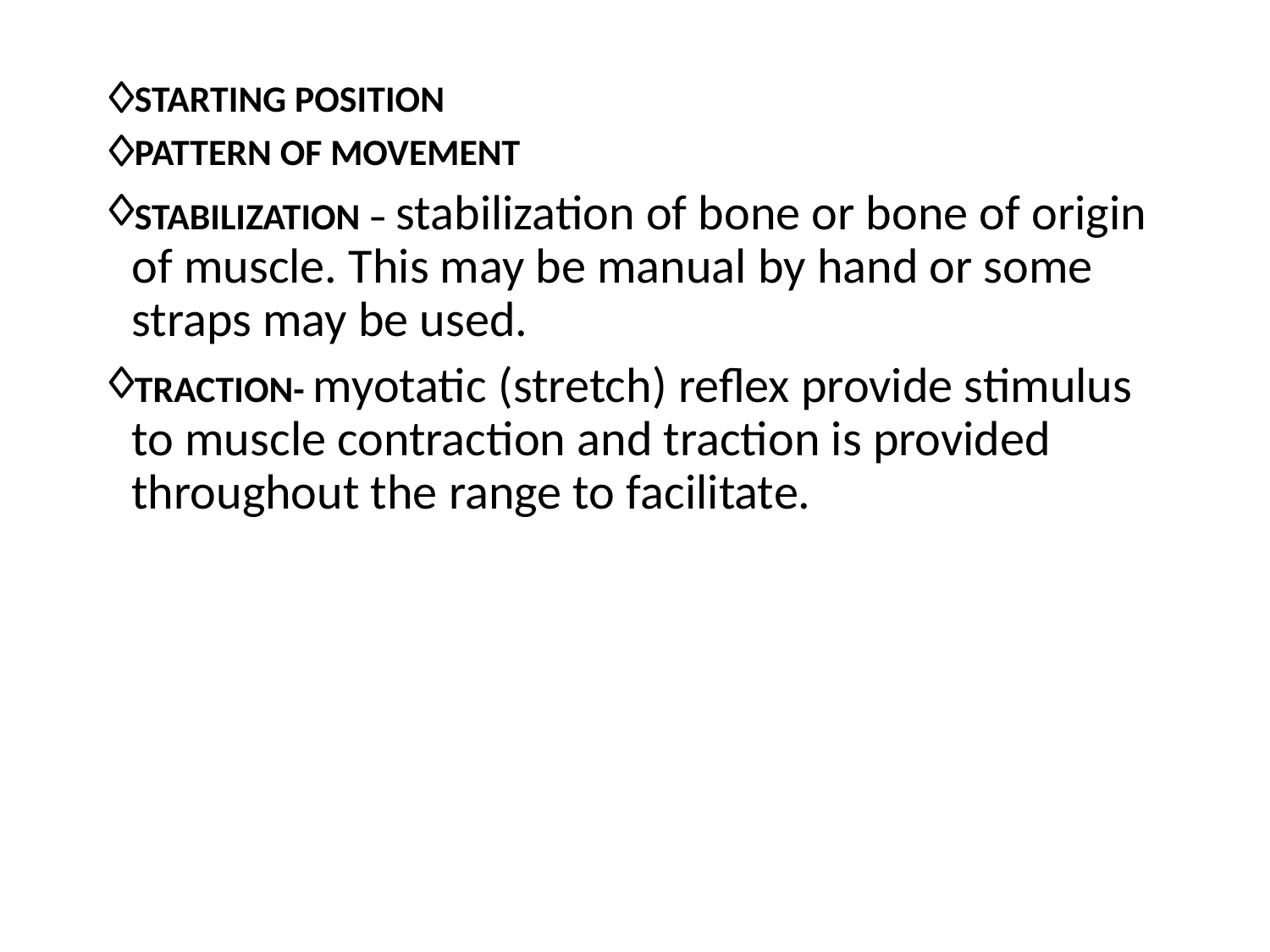

STARTING POSITION
PATTERN OF MOVEMENT
STABILIZATION – stabilization of bone or bone of origin of muscle. This may be manual by hand or some straps may be used.
TRACTION- myotatic (stretch) reflex provide stimulus to muscle contraction and traction is provided throughout the range to facilitate.